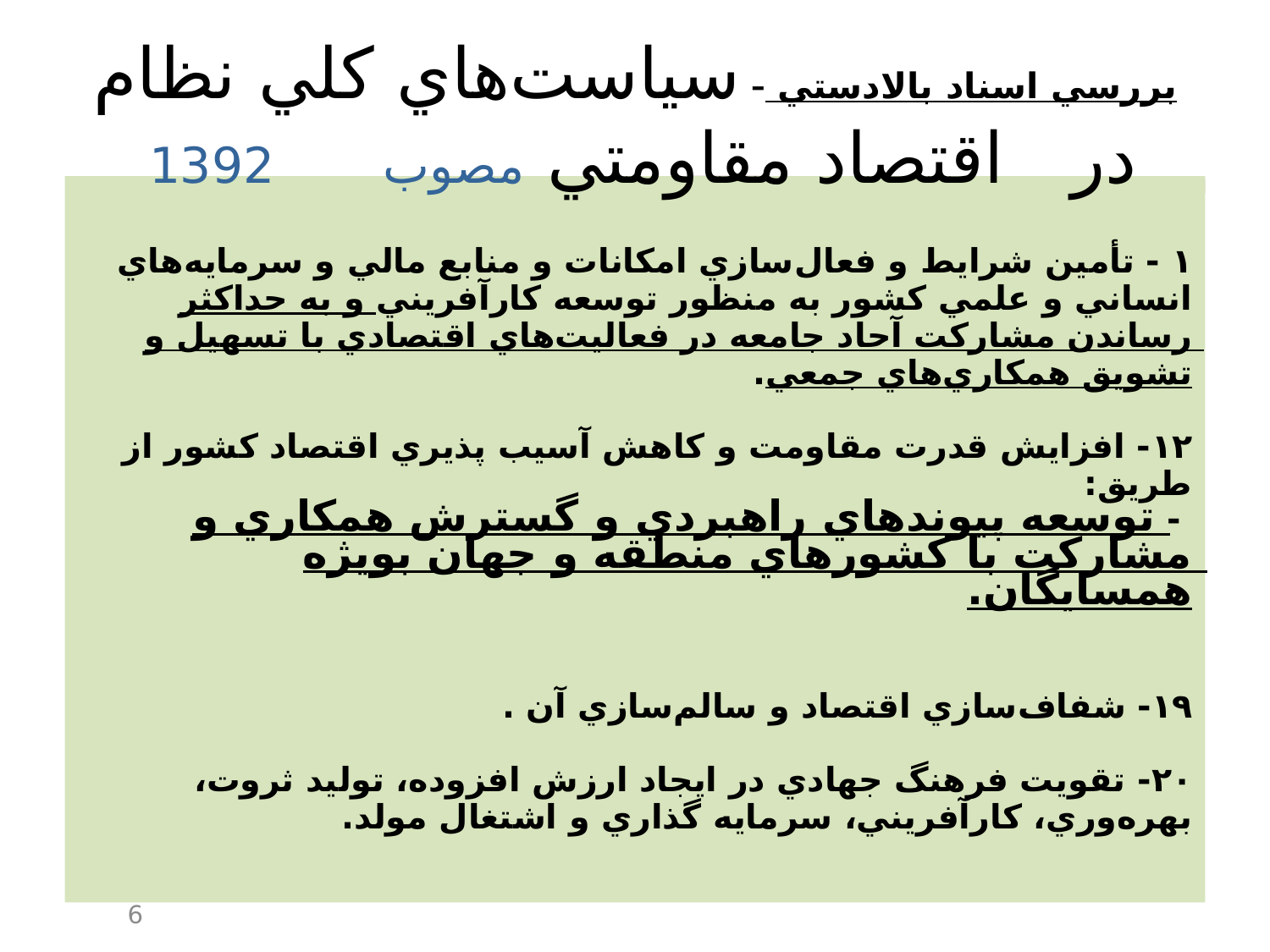

بررسي اسناد بالادستي - سياست‌هاي كلي نظام در   اقتصاد مقاومتي مصوب       1392
# ۱ - تأمين شرايط و فعال‌سازي امكانات و منابع مالي و سرمايه‌هاي انساني و علمي كشور به منظور توسعه كارآفريني و به حداكثر رساندن مشاركت آحاد جامعه در فعاليت‌هاي اقتصادي با تسهيل و تشويق همكاري‌هاي جمعي. ۱۲- افزايش قدرت مقاومت و كاهش آسيب پذيري اقتصاد كشور از طريق:  - توسعه پيوندهاي راهبردي و گسترش همكاري و مشاركت با كشورهاي منطقه و جهان بويژه همسايگان. ۱۹- شفاف‌سازي اقتصاد و سالم‌سازي آن . ۲۰- تقويت فرهنگ جهادي در ايجاد ارزش افزوده، توليد ثروت، بهره‌وري، كارآفريني، سرمايه گذاري و اشتغال مولد.
6